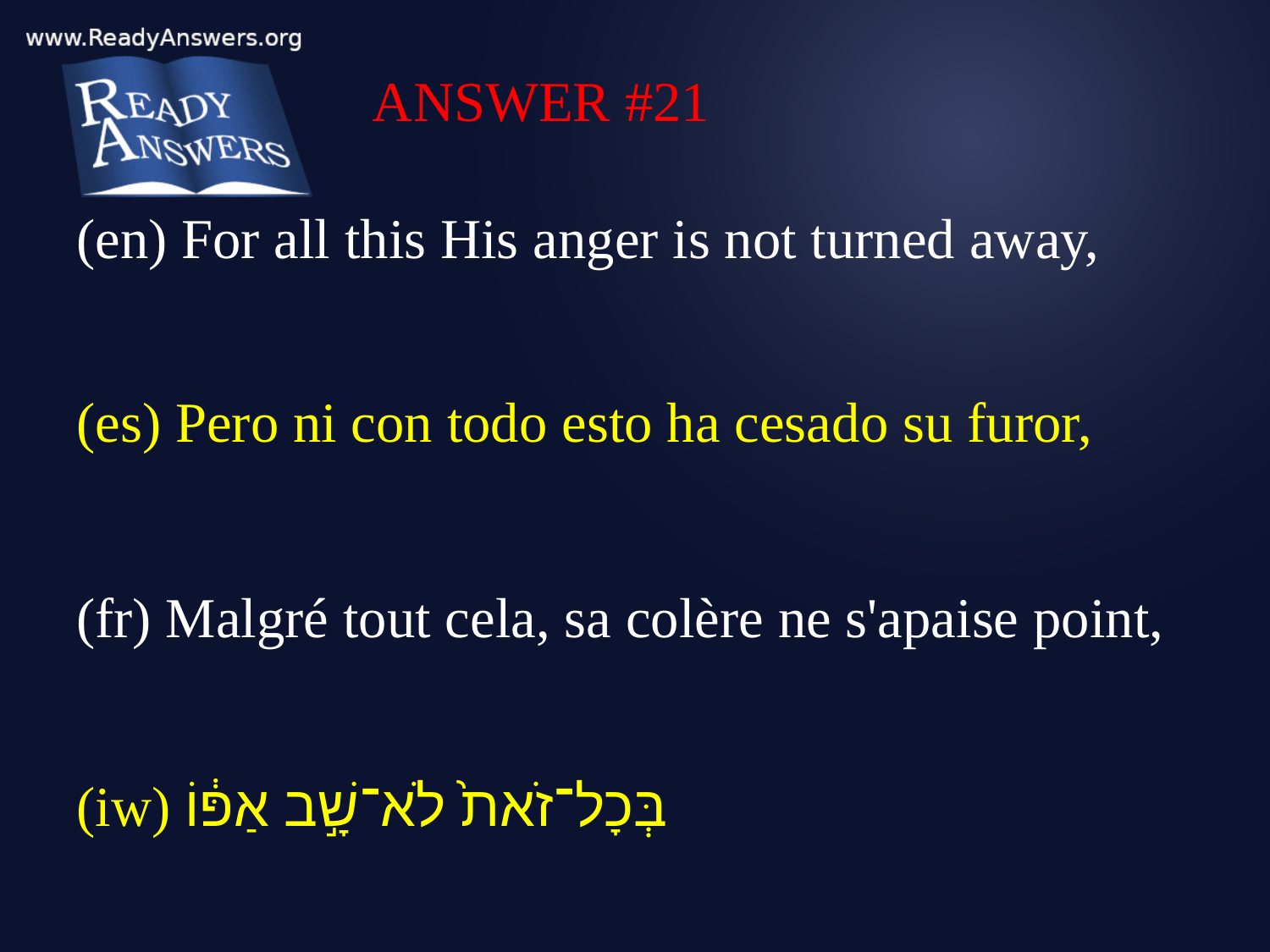

ANSWER #21
(en) For all this His anger is not turned away,
(es) Pero ni con todo esto ha cesado su furor,
(fr) Malgré tout cela, sa colère ne s'apaise point,
(iw) בְּכָל־זֹאת֙ לֹא־שָׁ֣ב אַפּ֔וֹ